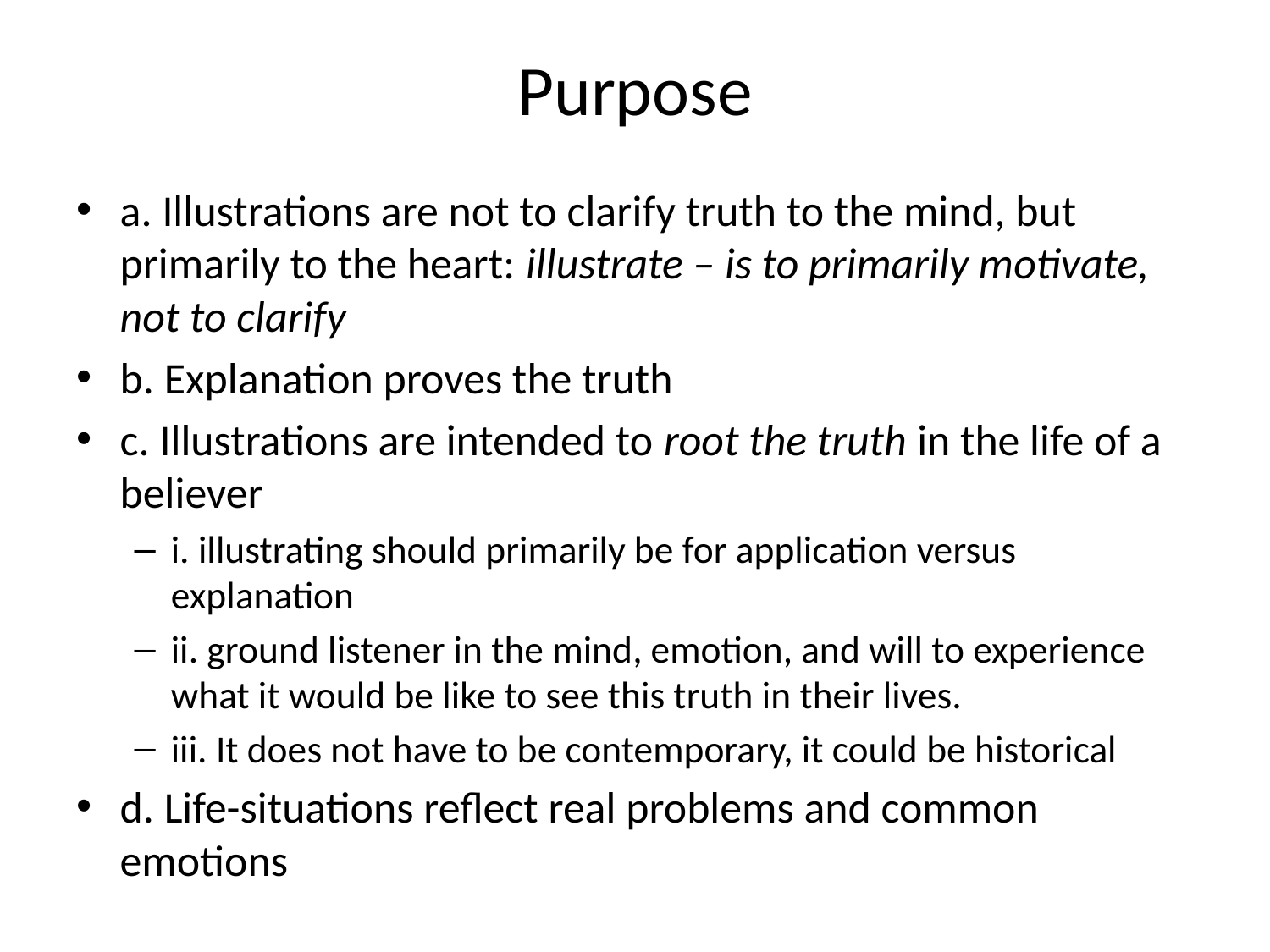

# Purpose
a. Illustrations are not to clarify truth to the mind, but primarily to the heart: illustrate – is to primarily motivate, not to clarify
b. Explanation proves the truth
c. Illustrations are intended to root the truth in the life of a believer
i. illustrating should primarily be for application versus explanation
ii. ground listener in the mind, emotion, and will to experience what it would be like to see this truth in their lives.
iii. It does not have to be contemporary, it could be historical
d. Life-situations reflect real problems and common emotions